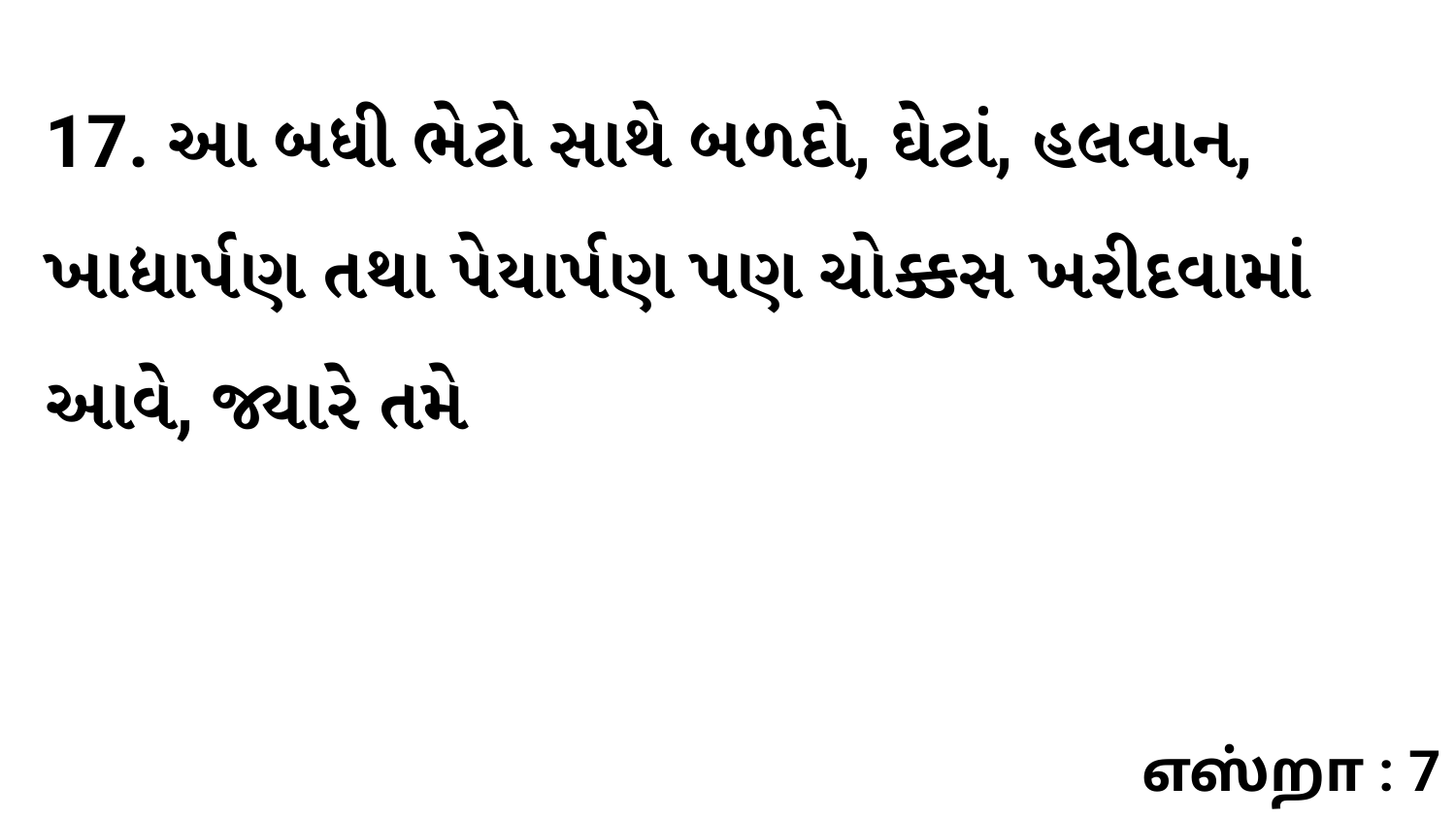

17. આ બધી ભેટો સાથે બળદો, ઘેટાં, હલવાન, ખાદ્યાર્પણ તથા પેયાર્પણ પણ ચોક્કસ ખરીદવામાં આવે, જ્યારે તમે
எஸ்றா : 7